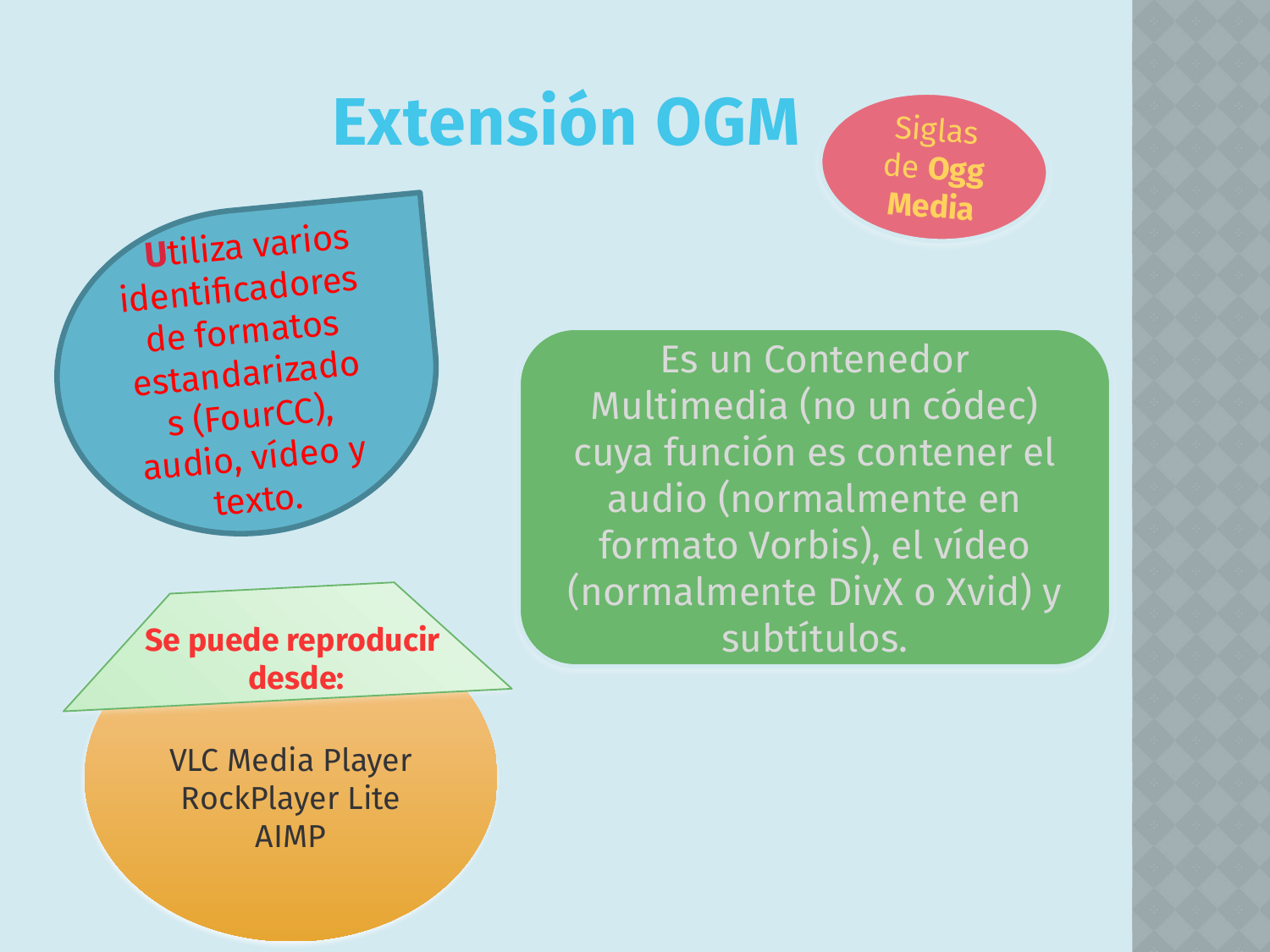

# Extensión OGM
Siglas de Ogg Media
   Utiliza varios identificadores de formatos estandarizados (FourCC), audio, vídeo y texto.
Es un Contenedor Multimedia (no un códec) cuya función es contener el audio (normalmente en formato Vorbis), el vídeo (normalmente DivX o Xvid) y subtítulos.

Se puede reproducir
desde:

VLC Media Player
RockPlayer Lite
AIMP